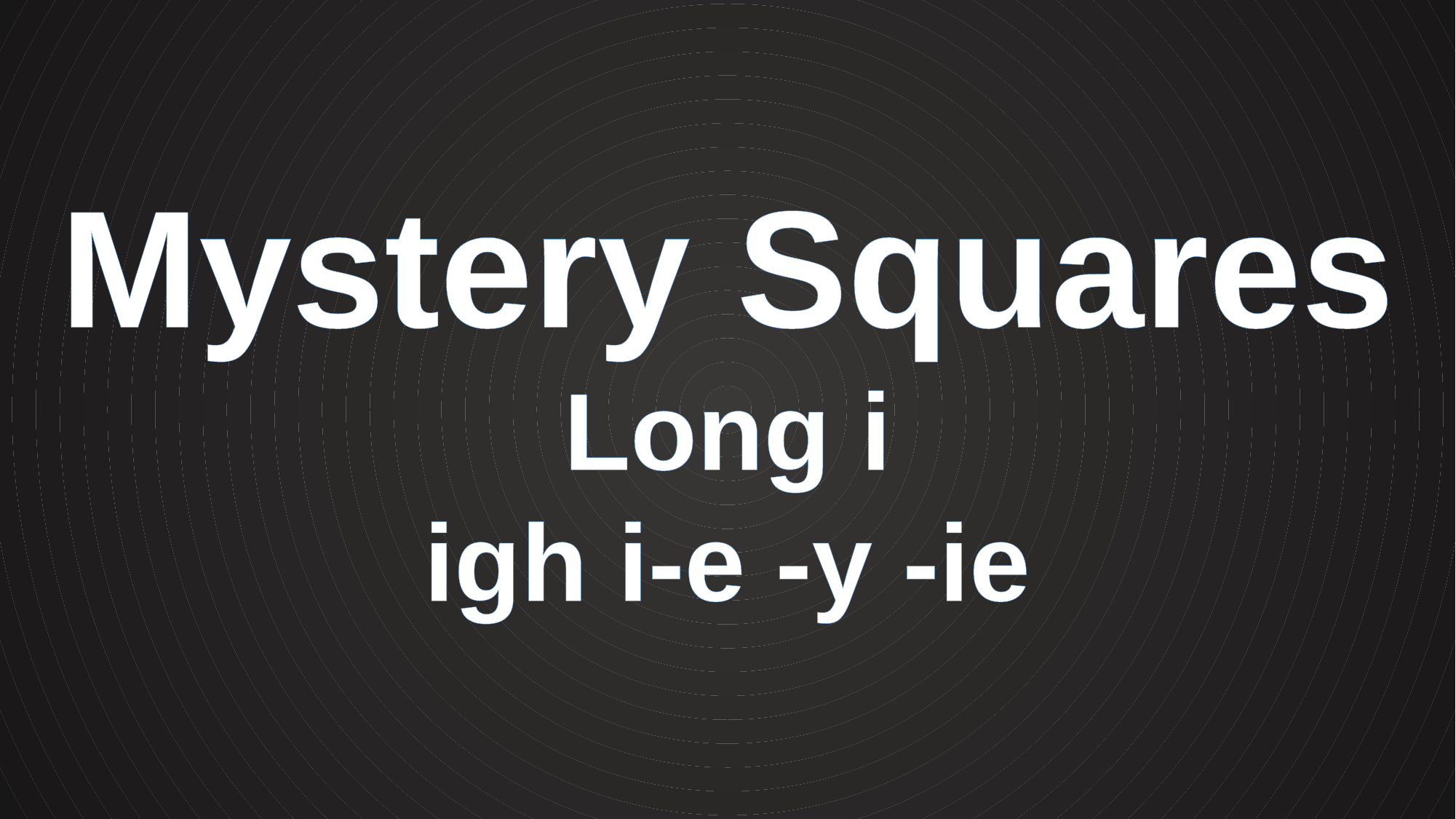

Mystery Squares
Long i
igh i-e -y -ie